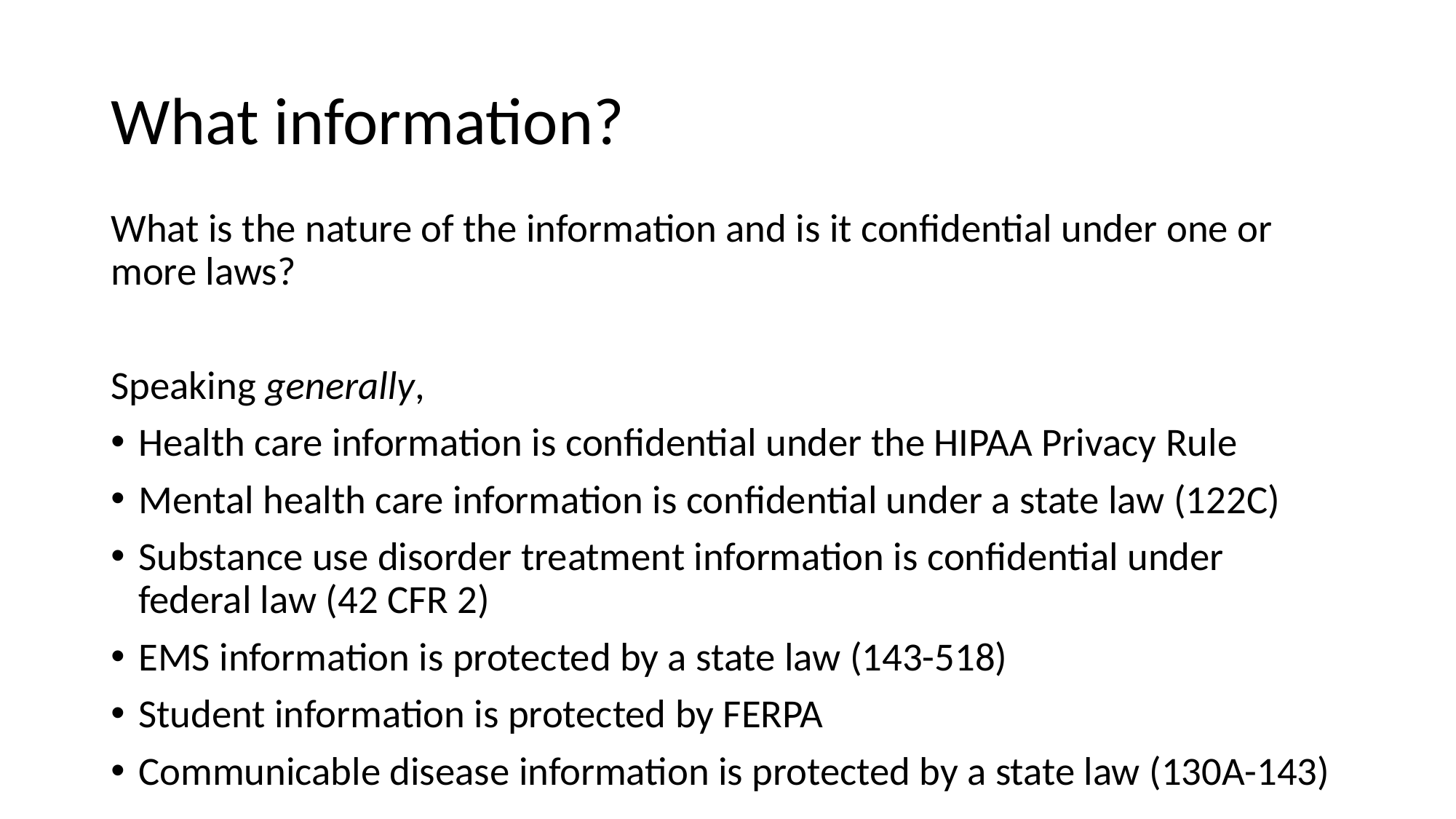

# What information?
What is the nature of the information and is it confidential under one or more laws?

Speaking generally,
Health care information is confidential under the HIPAA Privacy Rule
Mental health care information is confidential under a state law (122C)
Substance use disorder treatment information is confidential under federal law (42 CFR 2)
EMS information is protected by a state law (143-518)
Student information is protected by FERPA
Communicable disease information is protected by a state law (130A-143)